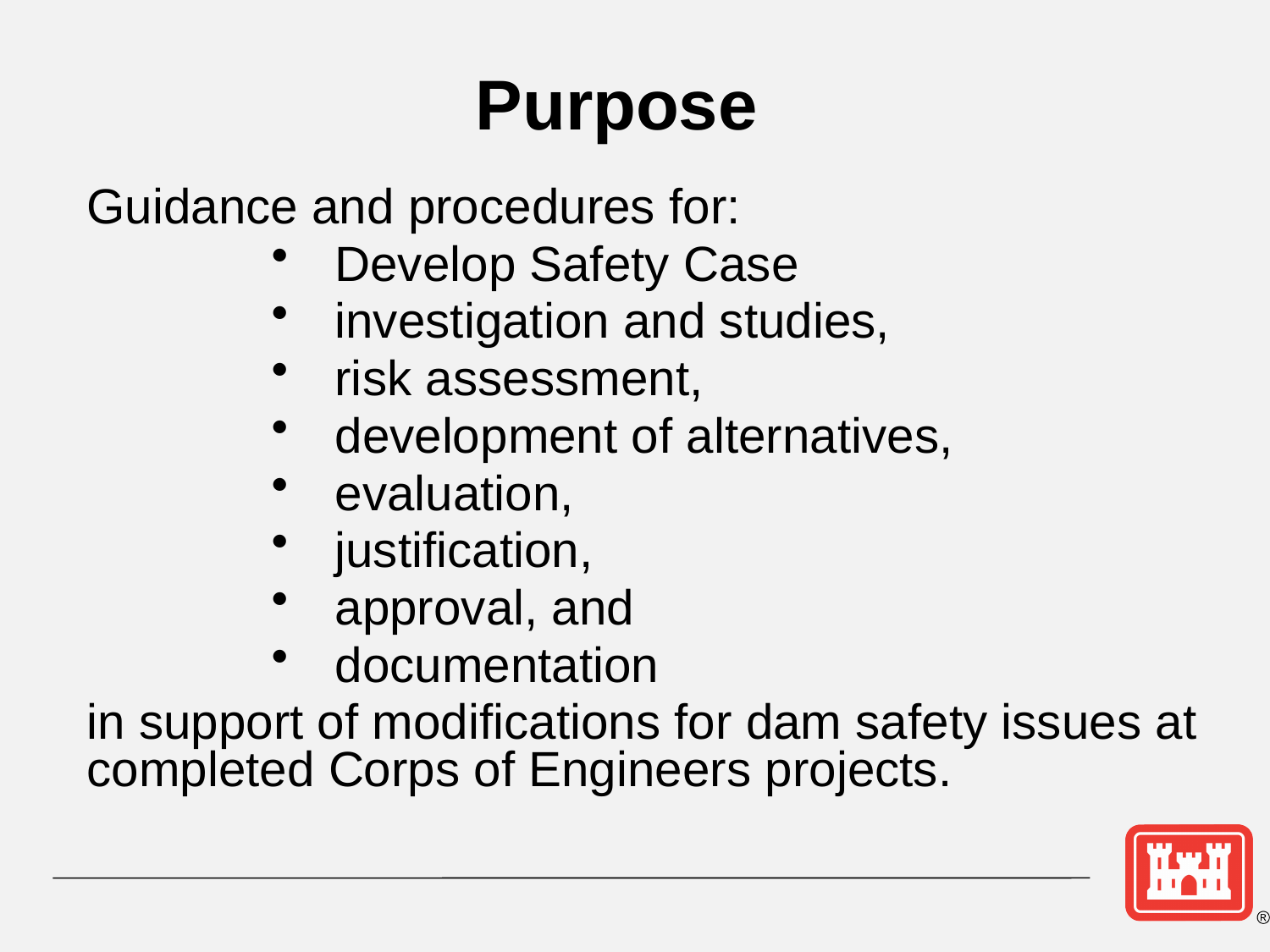

# Purpose
Guidance and procedures for:
Develop Safety Case
investigation and studies,
risk assessment,
development of alternatives,
evaluation,
justification,
approval, and
documentation
in support of modifications for dam safety issues at completed Corps of Engineers projects.